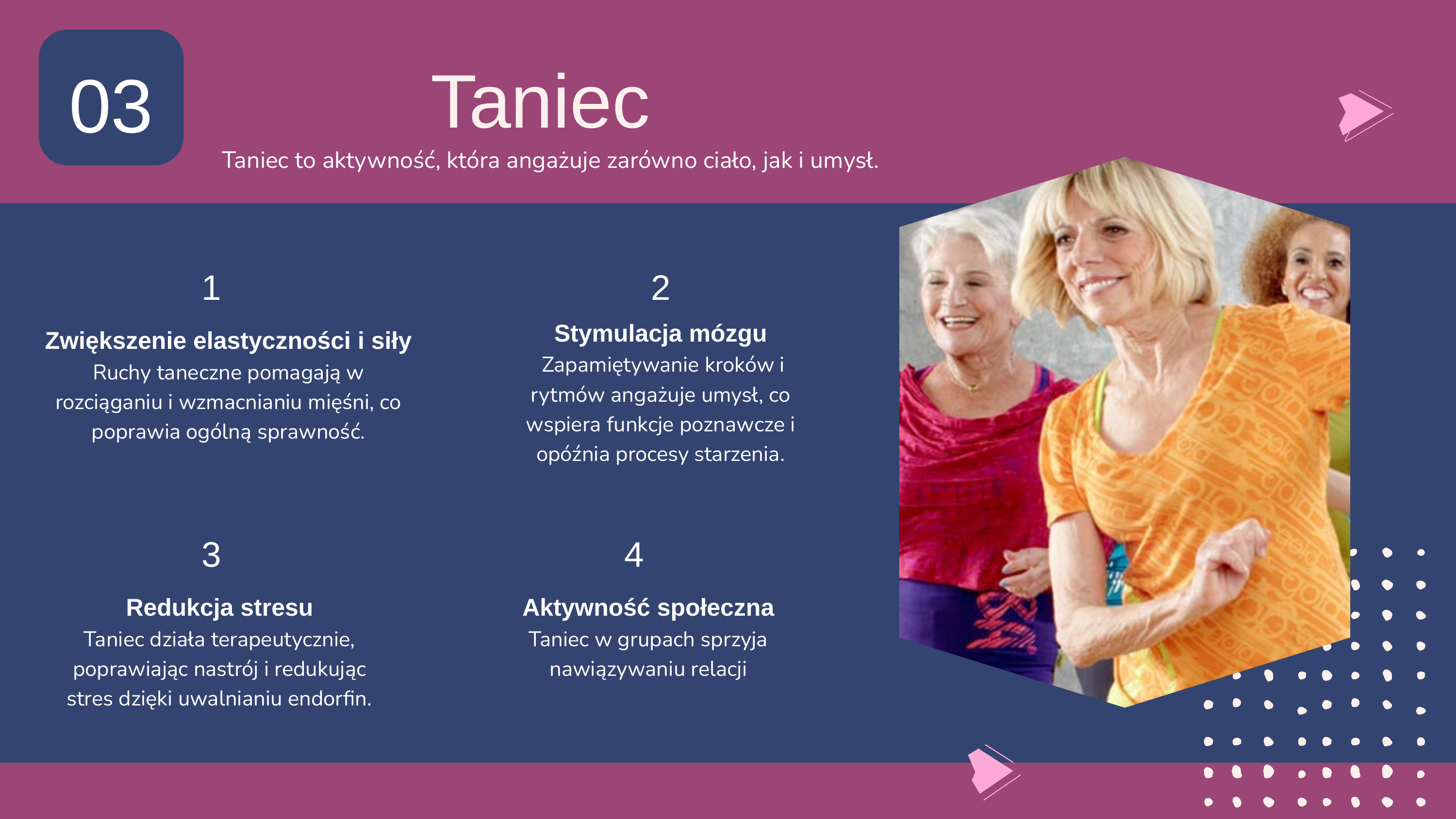

03
Taniec

Taniec to aktywność, która angażuje zarówno ciało, jak i umysł.

1
2
Stymulacja mózgu
 Zapamiętywanie kroków i rytmów angażuje umysł, co wspiera funkcje poznawcze i opóźnia procesy starzenia.
Zwiększenie elastyczności i siły
Ruchy taneczne pomagają w rozciąganiu i wzmacnianiu mięśni, co poprawia ogólną sprawność.

3
4

Redukcja stresu
Taniec działa terapeutycznie, poprawiając nastrój i redukując stres dzięki uwalnianiu endorfin.
Aktywność społeczna
Taniec w grupach sprzyja nawiązywaniu relacji